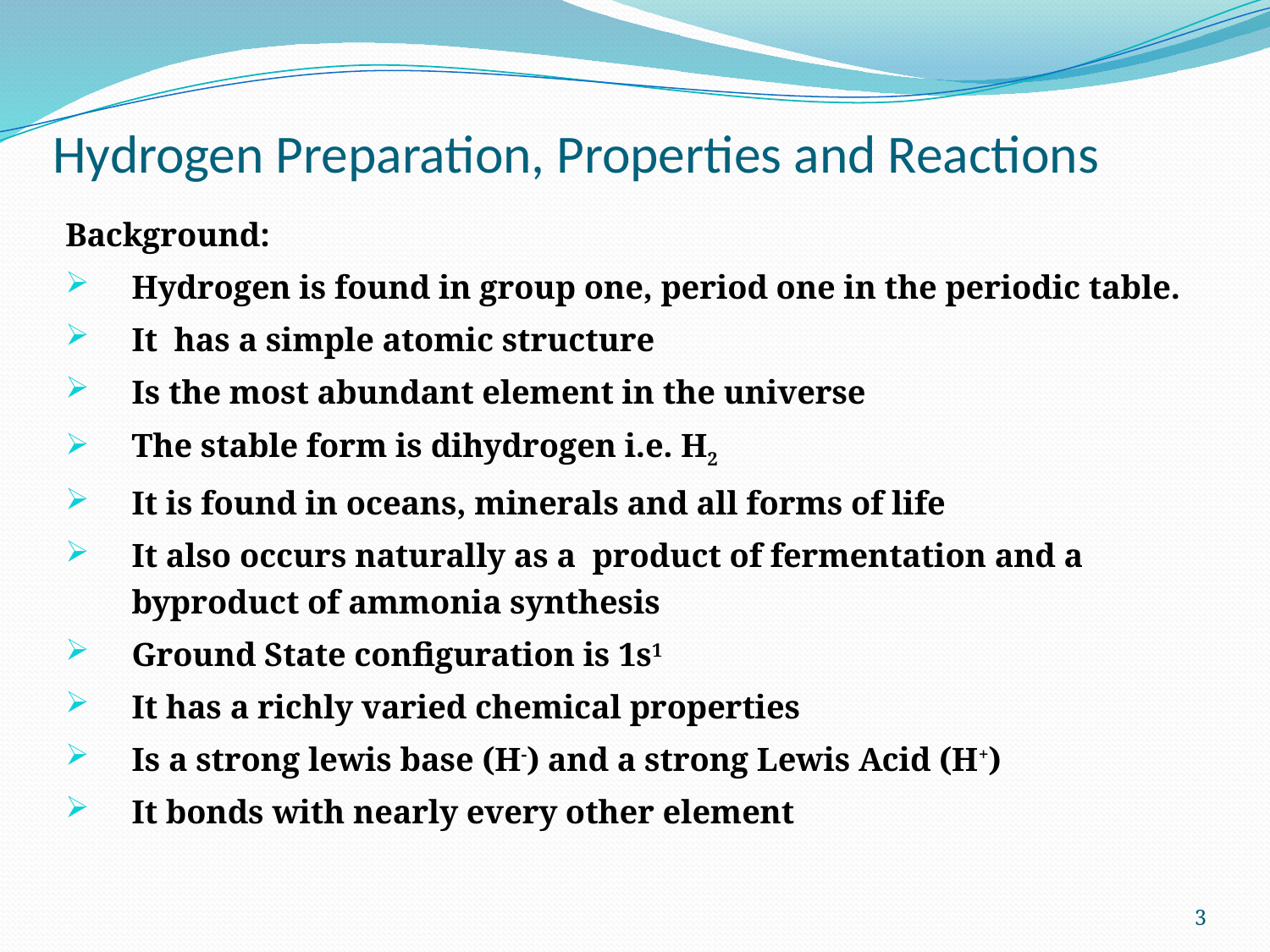

# Hydrogen Preparation, Properties and Reactions
Background:
Hydrogen is found in group one, period one in the periodic table.
It  has a simple atomic structure
Is the most abundant element in the universe
The stable form is dihydrogen i.e. H2
It is found in oceans, minerals and all forms of life
It also occurs naturally as a  product of fermentation and a byproduct of ammonia synthesis
Ground State configuration is 1s1
It has a richly varied chemical properties
Is a strong lewis base (H-) and a strong Lewis Acid (H+)
It bonds with nearly every other element

3